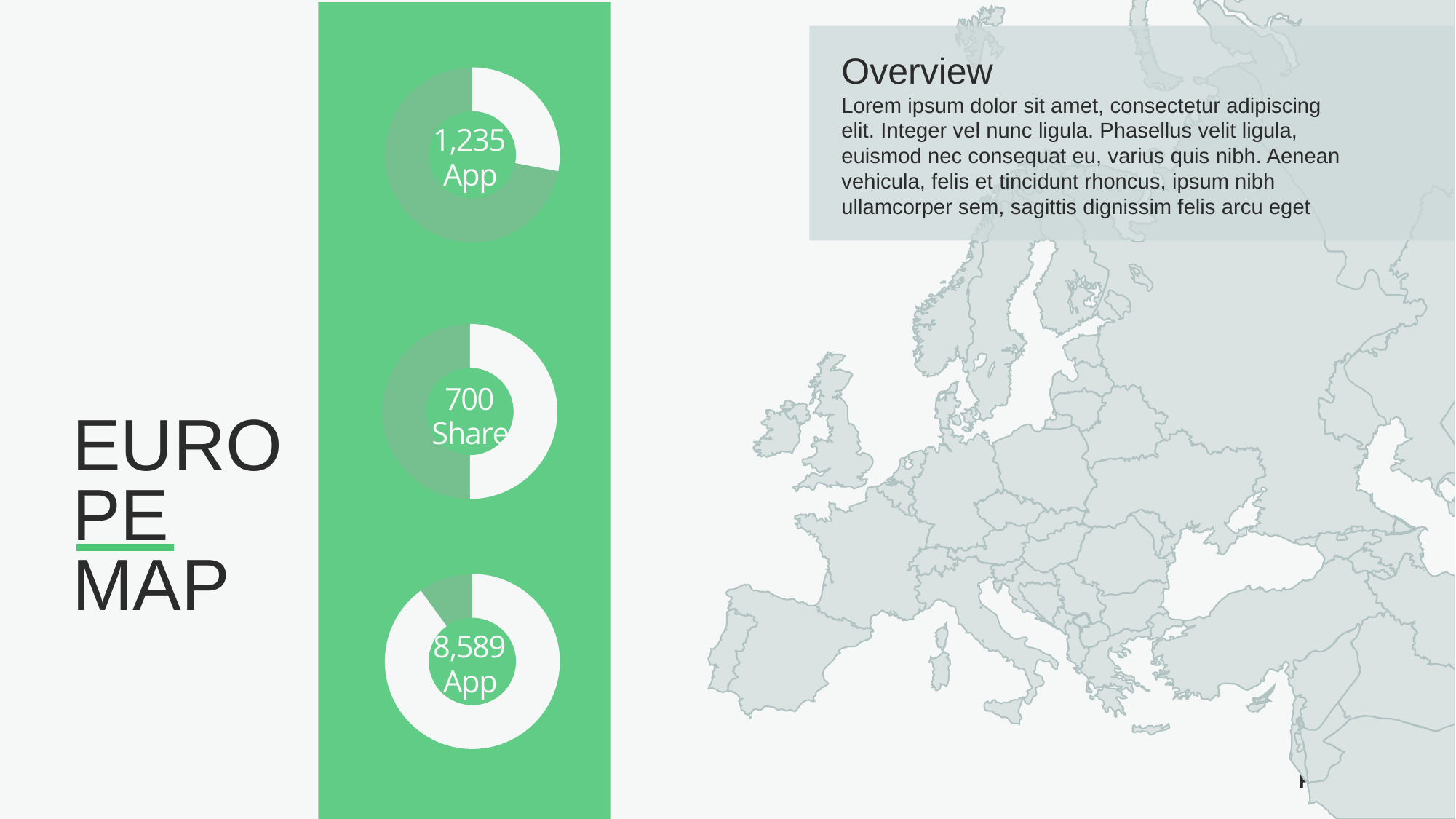

Overview
Lorem ipsum dolor sit amet, consectetur adipiscing elit. Integer vel nunc ligula. Phasellus velit ligula, euismod nec consequat eu, varius quis nibh. Aenean vehicula, felis et tincidunt rhoncus, ipsum nibh ullamcorper sem, sagittis dignissim felis arcu eget

### Chart

| Category | Sales |
|---|---|
| 1st Qtr | 28.0 |
| 2nd Qtr | 72.0 |
1,235
App

### Chart

| Category | Sales |
|---|---|
| 1st Qtr | 50.0 |
| 2nd Qtr | 50.0 |
700
Share
EUROPE MAP

### Chart

| Category | Sales |
|---|---|
| 1st Qtr | 90.0 |
| 2nd Qtr | 10.0 |
8,589
App